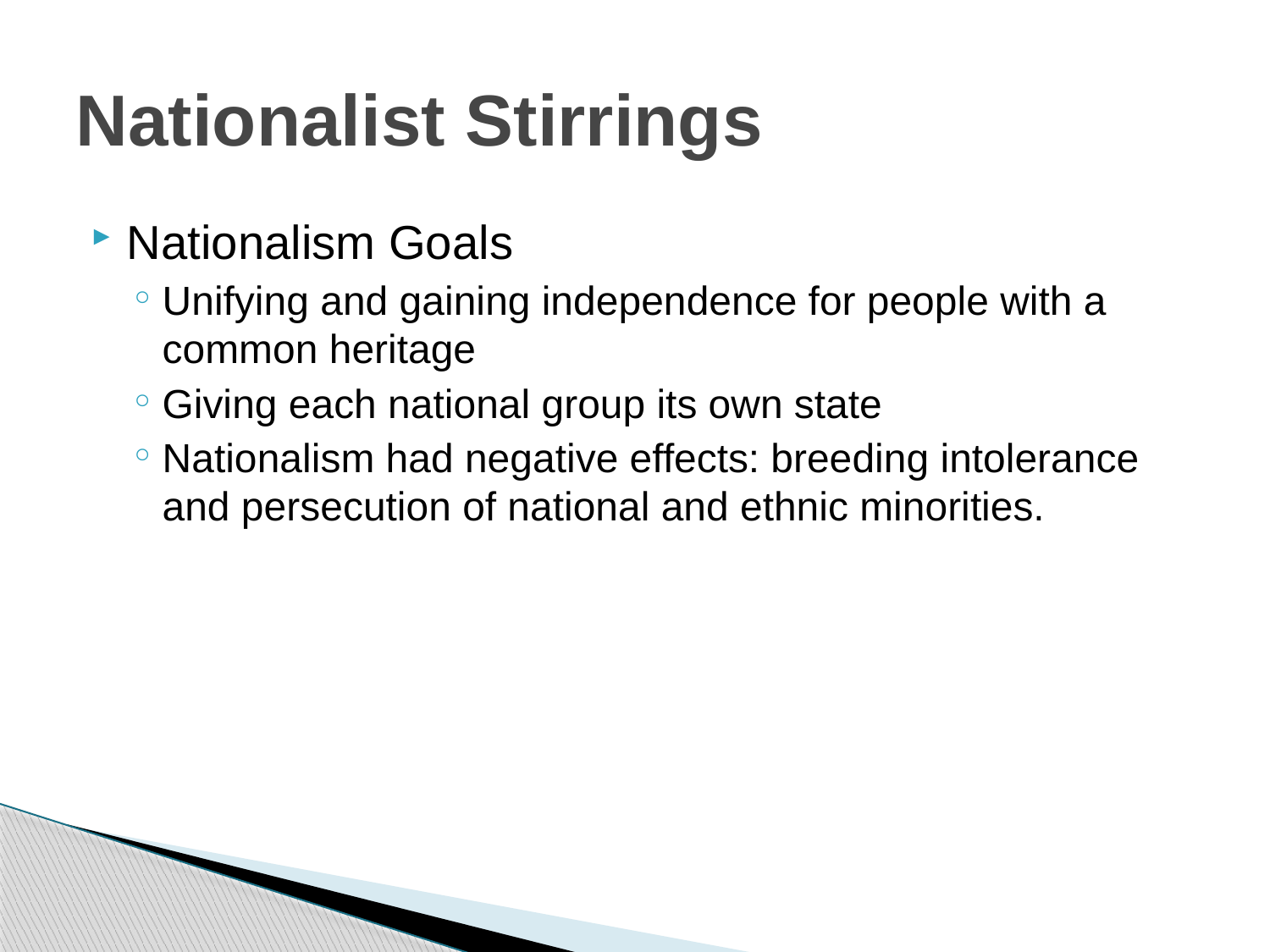

# Nationalist Stirrings
Nationalism Goals
Unifying and gaining independence for people with a common heritage
Giving each national group its own state
Nationalism had negative effects: breeding intolerance and persecution of national and ethnic minorities.